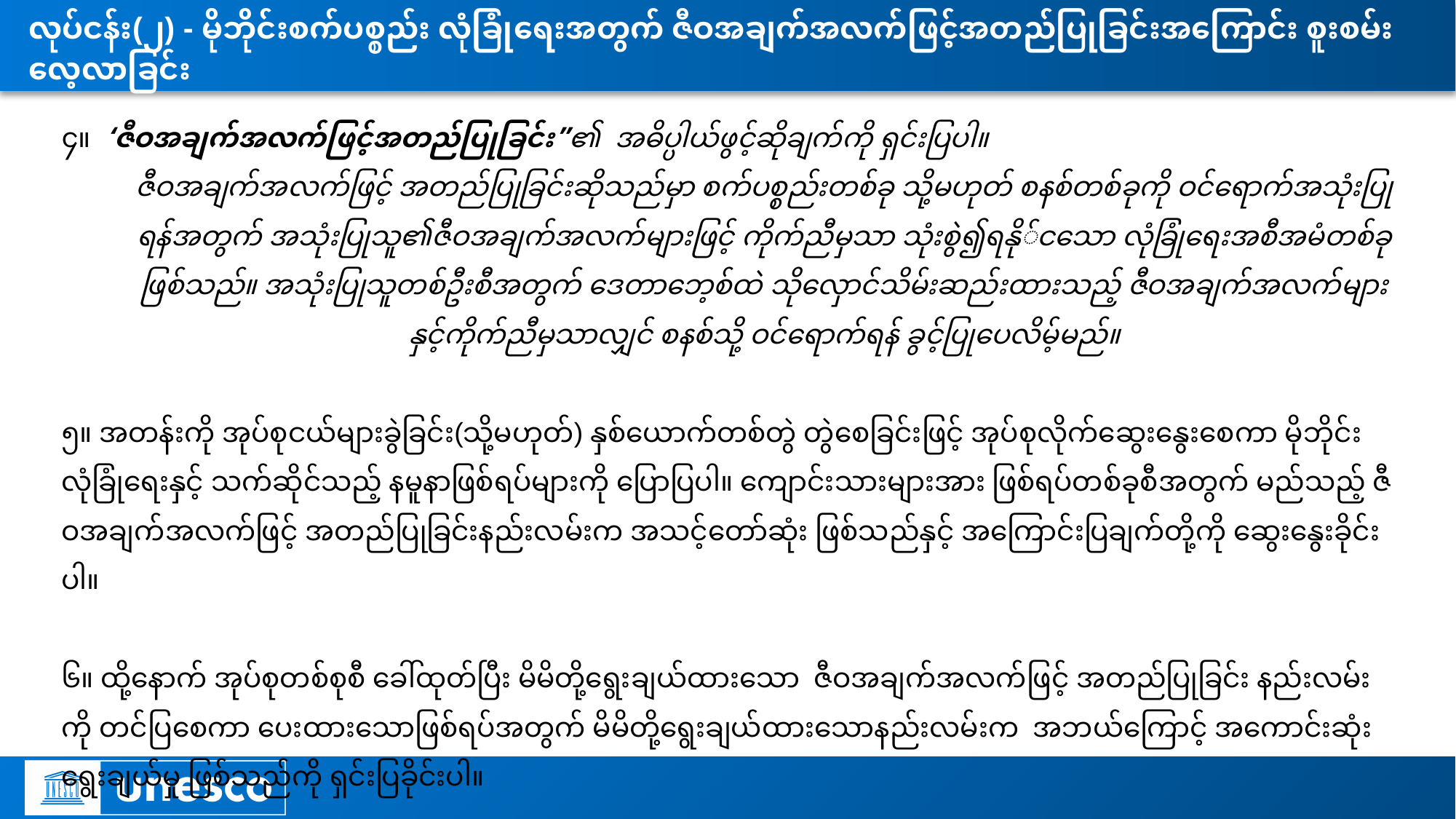

# လုပ်ငန်း(၂) - မိုဘိုင်းစက်ပစ္စည်း လုံခြုံရေးအတွက် ဇီဝအချက်အလက်ဖြင့်အတည်ပြုခြင်းအကြောင်း စူးစမ်းလေ့လာခြင်း
၄။  ‘ဇီဝအချက်အလက်ဖြင့်အတည်ပြုခြင်း”၏  အဓိပ္ပါယ်ဖွင့်ဆိုချက်ကို ရှင်းပြပါ။
ဇီဝအချက်အလက်ဖြင့် အတည်ပြုခြင်းဆိုသည်မှာ စက်ပစ္စည်းတစ်ခု သို့မဟုတ် စနစ်တစ်ခုကို ဝင်ရောက်အသုံးပြုရန်အတွက် အသုံးပြုသူ၏ဇီဝအချက်အလက်များဖြင့် ကိုက်ညီမှသာ သုံးစွဲ၍ရနို်ငသော လုံခြုံရေးအစီအမံတစ်ခုဖြစ်သည်။ အသုံးပြုသူတစ်ဦးစီအတွက် ဒေတာဘေ့စ်ထဲ သိုလှောင်သိမ်းဆည်းထားသည့် ဇီဝအချက်အလက်များနှင့်ကိုက်ညီမှသာလျှင် စနစ်သို့ ဝင်ရောက်ရန် ခွင့်ပြုပေလိမ့်မည်။

၅။ အတန်းကို အုပ်စုငယ်များခွဲခြင်း(သို့မဟုတ်) နှစ်ယောက်တစ်တွဲ တွဲစေခြင်းဖြင့် အုပ်စုလိုက်ဆွေးနွေးစေကာ မိုဘိုင်းလုံခြုံရေးနှင့် သက်ဆိုင်သည့် နမူနာဖြစ်ရပ်များကို ပြောပြပါ။ ကျောင်းသားများအား ဖြစ်ရပ်တစ်ခုစီအတွက် မည်သည့် ဇီဝအချက်အလက်ဖြင့် အတည်ပြုခြင်းနည်းလမ်းက အသင့်တော်ဆုံး ဖြစ်သည်နှင့် အကြောင်းပြချက်တို့ကို ဆွေးနွေးခိုင်းပါ။

၆။ ထို့နောက် အုပ်စုတစ်စုစီ ခေါ်ထုတ်ပြီး မိမိတို့ရွေးချယ်ထားသော  ဇီဝအချက်အလက်ဖြင့် အတည်ပြုခြင်း နည်းလမ်းကို တင်ပြစေကာ ပေးထားသောဖြစ်ရပ်အတွက် မိမိတို့ရွေးချယ်ထားသောနည်းလမ်းက  အဘယ်ကြောင့် အကောင်းဆုံး ရွေးချယ်မှု ဖြစ်သည်ကို ရှင်းပြခိုင်းပါ။